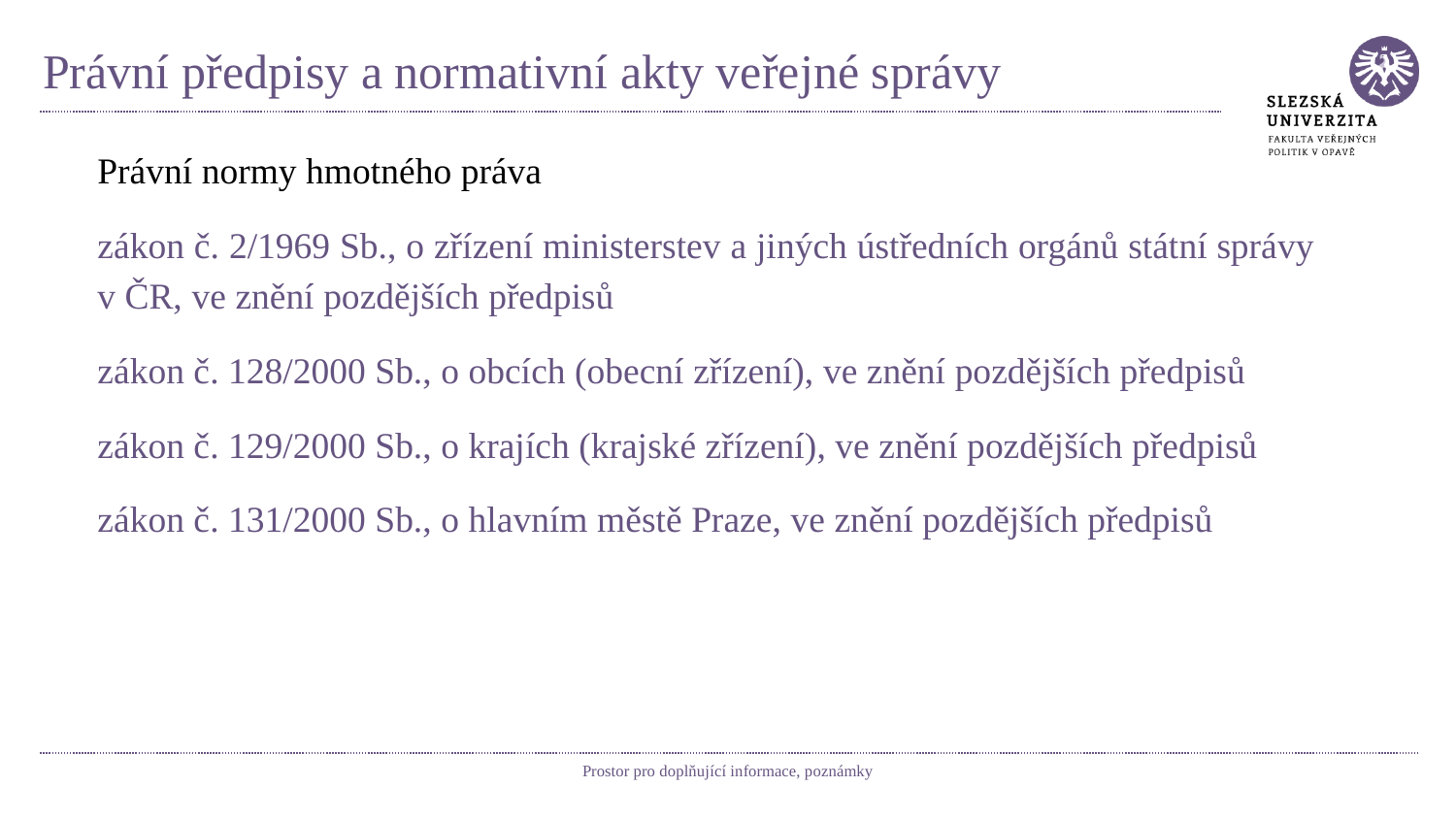

# Právní předpisy a normativní akty veřejné správy
Právní normy hmotného práva
zákon č. 2/1969 Sb., o zřízení ministerstev a jiných ústředních orgánů státní správy       v ČR, ve znění pozdějších předpisů
zákon č. 128/2000 Sb., o obcích (obecní zřízení), ve znění pozdějších předpisů
zákon č. 129/2000 Sb., o krajích (krajské zřízení), ve znění pozdějších předpisů
zákon č. 131/2000 Sb., o hlavním městě Praze, ve znění pozdějších předpisů

Prostor pro doplňující informace, poznámky